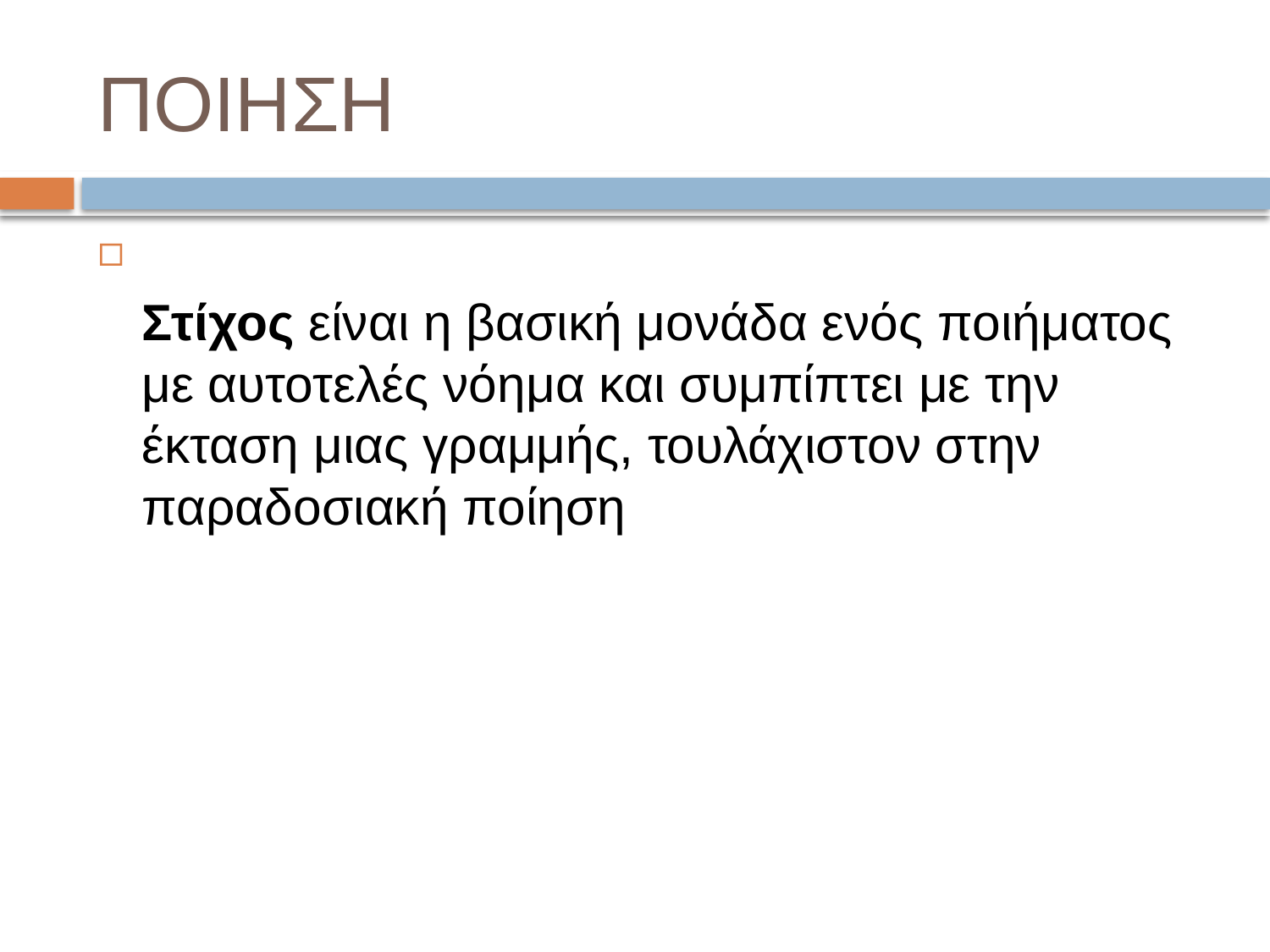

# ΠΟΙΗΣΗ
Στίχος είναι η βασική μονάδα ενός ποιήματος με αυτοτελές νόημα και συμπίπτει με την έκταση μιας γραμμής, τουλάχιστον στην παραδοσιακή ποίηση